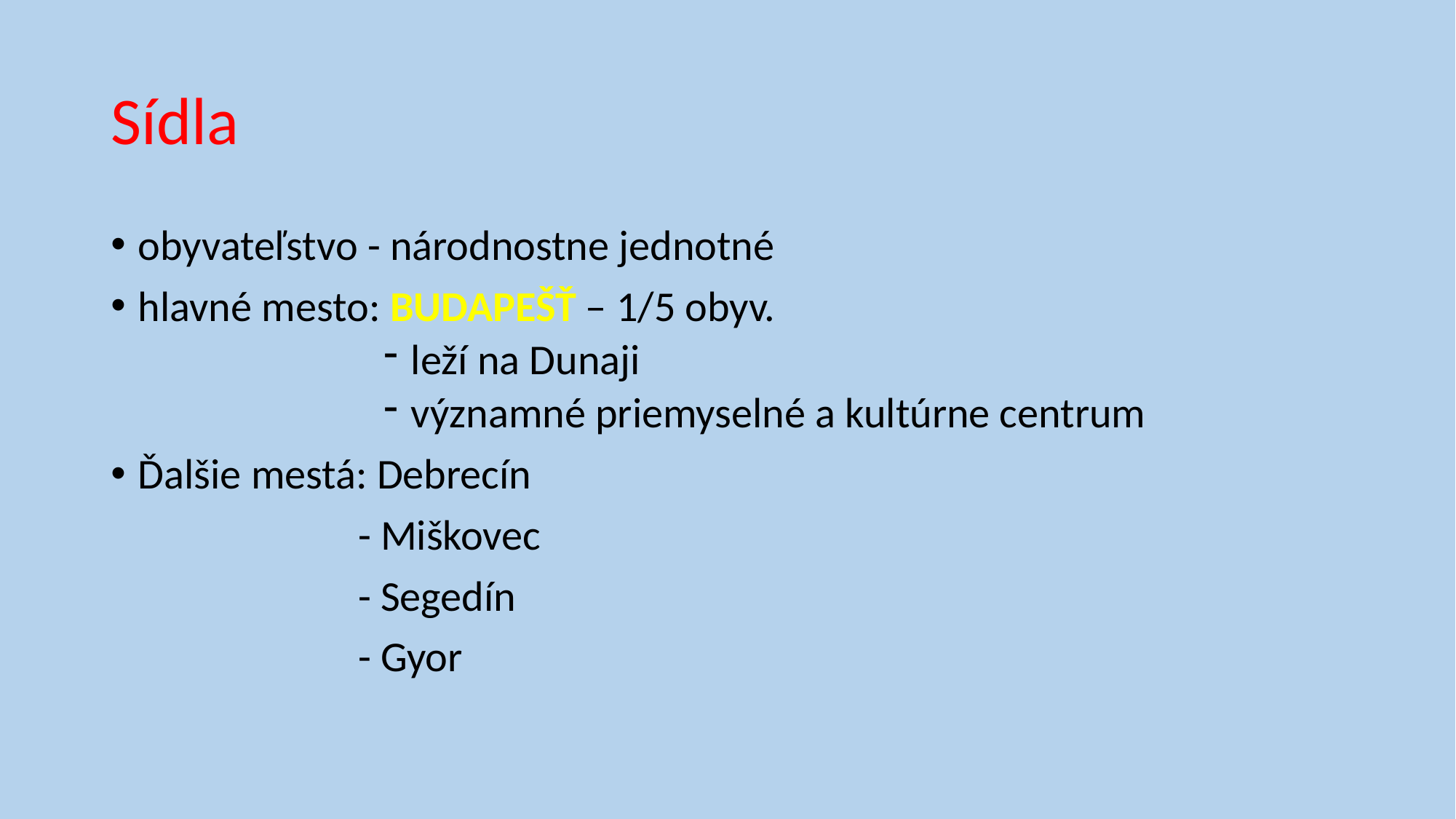

# Sídla
obyvateľstvo - národnostne jednotné
hlavné mesto: BUDAPEŠŤ – 1/5 obyv.
leží na Dunaji
významné priemyselné a kultúrne centrum
Ďalšie mestá: Debrecín
		   - Miškovec
		   - Segedín
		   - Gyor